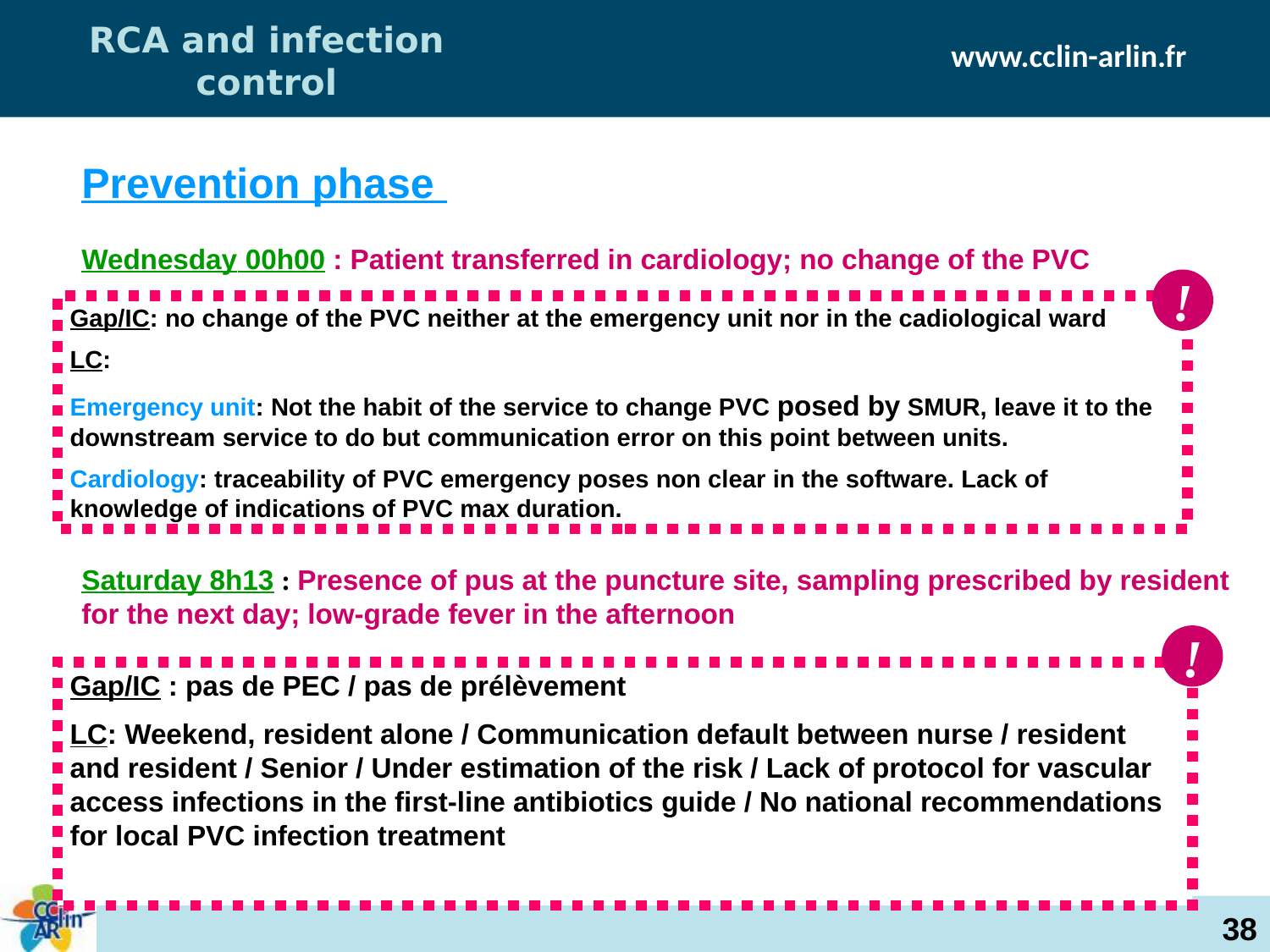

RCA and infection control
Prevention phase

Wednesday 00h00 : Patient transferred in cardiology; no change of the PVC

Saturday 8h13 : Presence of pus at the puncture site, sampling prescribed by resident for the next day; low-grade fever in the afternoon

!
Gap/IC: no change of the PVC neither at the emergency unit nor in the cadiological ward
LC:
Emergency unit: Not the habit of the service to change PVC posed by SMUR, leave it to the downstream service to do but communication error on this point between units.
Cardiology: traceability of PVC emergency poses non clear in the software. Lack of knowledge of indications of PVC max duration.
!
Gap/IC : pas de PEC / pas de prélèvement
LC: Weekend, resident alone / Communication default between nurse / resident and resident / Senior / Under estimation of the risk / Lack of protocol for vascular access infections in the first-line antibiotics guide / No national recommendations for local PVC infection treatment

38